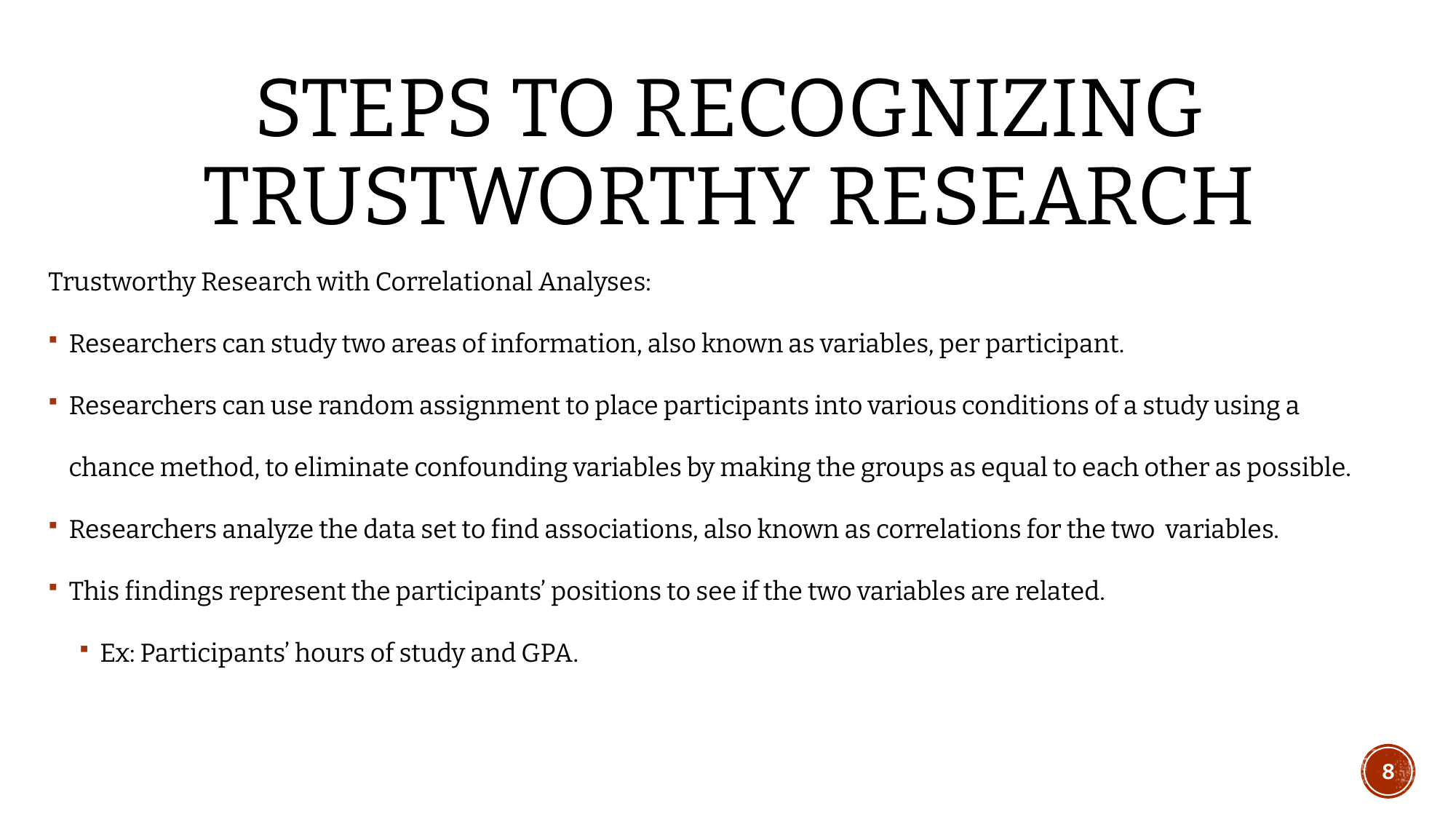

# Steps to Recognizing Trustworthy Research
Trustworthy Research with Correlational Analyses:
Researchers can study two areas of information, also known as variables, per participant.
Researchers can use random assignment to place participants into various conditions of a study using a chance method, to eliminate confounding variables by making the groups as equal to each other as possible.
Researchers analyze the data set to find associations, also known as correlations for the two  variables.
This findings represent the participants’ positions to see if the two variables are related.
Ex: Participants’ hours of study and GPA.

8